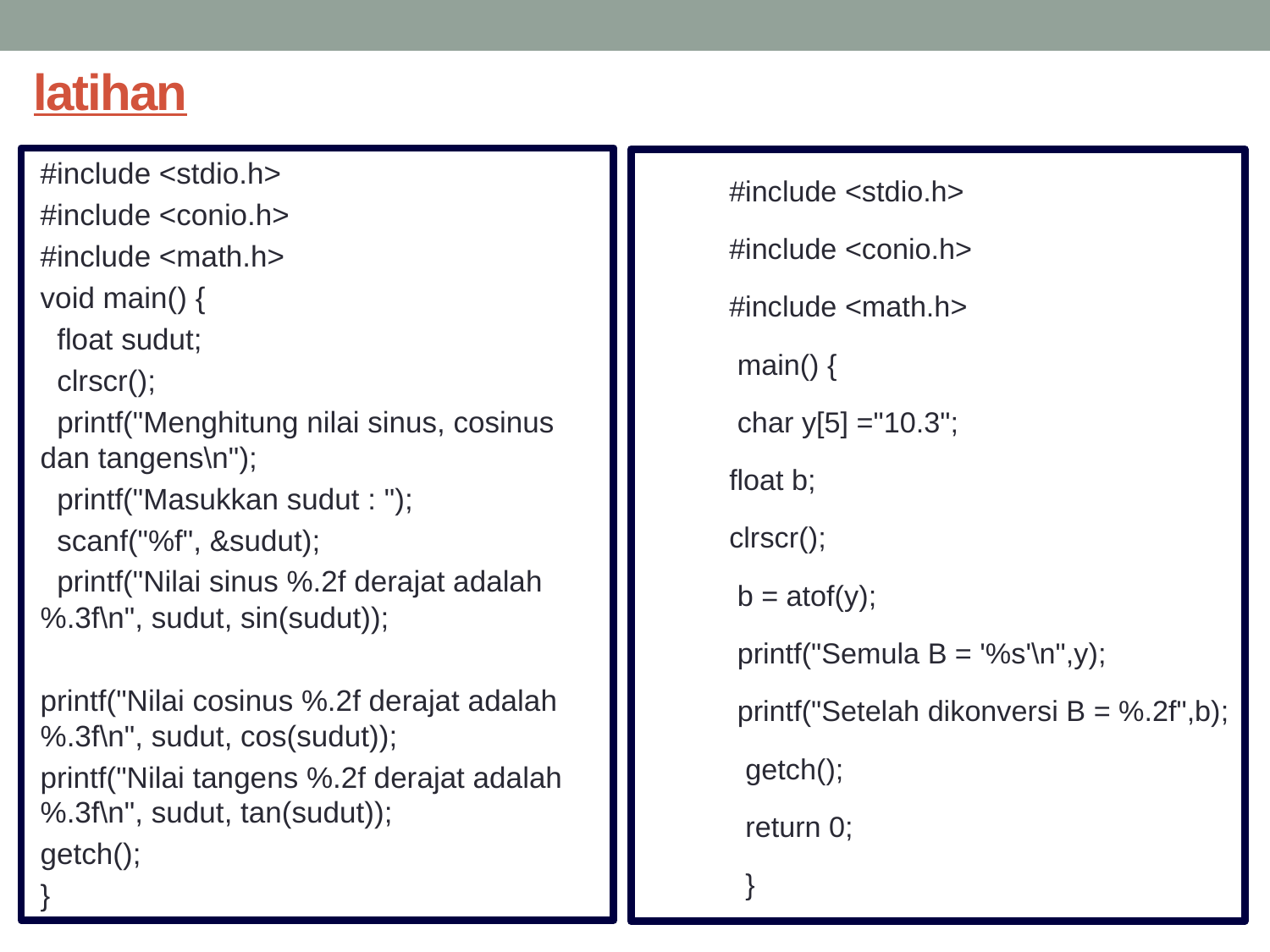

# latihan
#include <stdio.h>
#include <conio.h>
#include <math.h>
void main() {
  float sudut;
  clrscr();
  printf("Menghitung nilai sinus, cosinus dan tangens\n");
  printf("Masukkan sudut : ");
  scanf("%f", &sudut);
  printf("Nilai sinus %.2f derajat adalah %.3f\n", sudut, sin(sudut));

printf("Nilai cosinus %.2f derajat adalah %.3f\n", sudut, cos(sudut));
printf("Nilai tangens %.2f derajat adalah %.3f\n", sudut, tan(sudut));
getch();
}

#include <stdio.h>
#include <conio.h>
#include <math.h>
 main() {
 char y[5] ="10.3";
float b;
clrscr();
 b = atof(y);
 printf("Semula B = '%s'\n",y);
 printf("Setelah dikonversi B = %.2f",b);
  getch();
  return 0;
  }